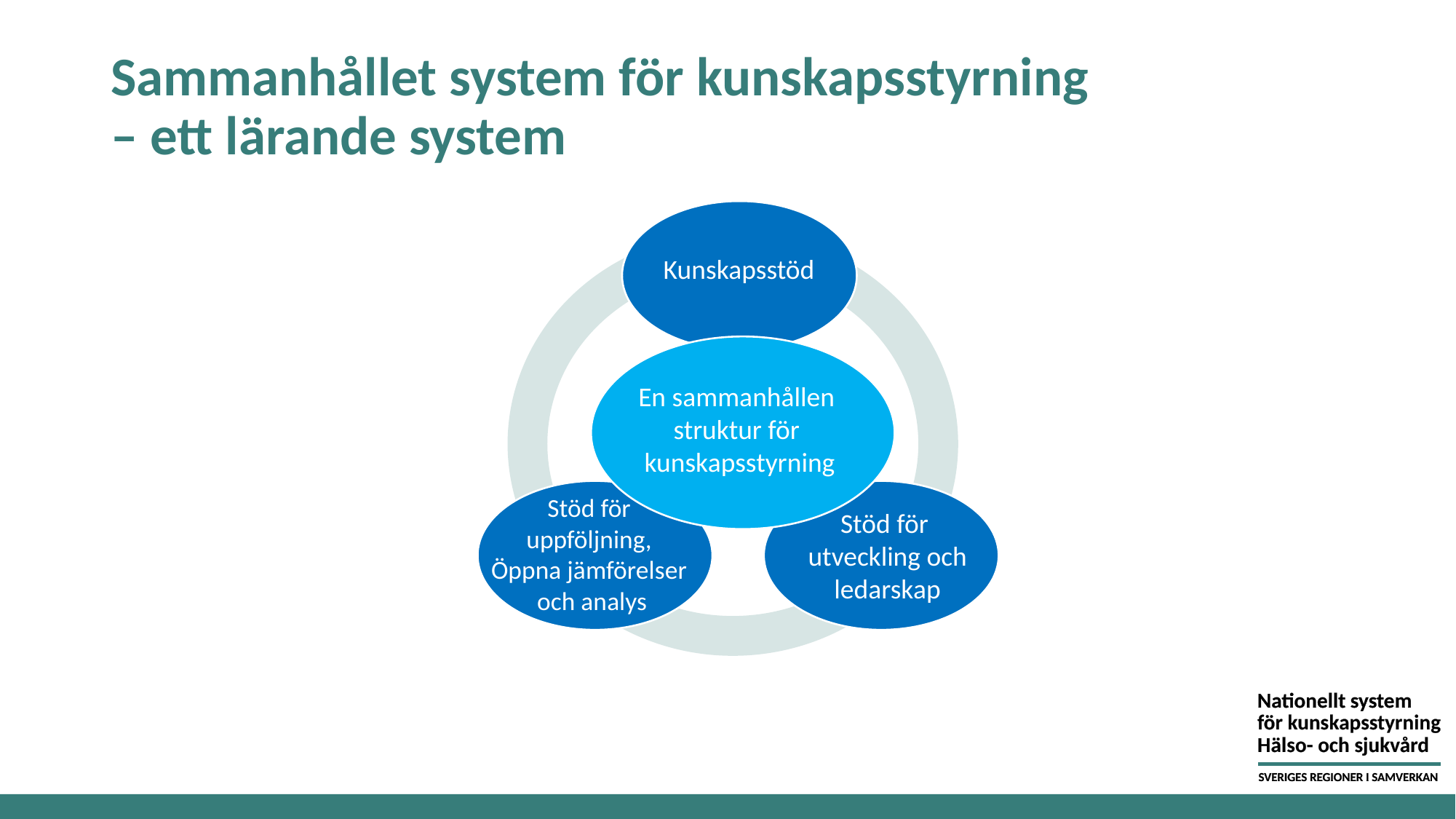

Sammanhållet system för kunskapsstyrning
– ett lärande system

Kunskapsstöd

En sammanhållen
struktur för
kunskapsstyrning

Stöd för
uppföljning,
Öppna jämförelser
och analys
Stöd för
utveckling och ledarskap
Nationellt system
för kunskapsstyrning
Hälso- och sjukvård
SVERIGES REGIONER I SAMVERKAN